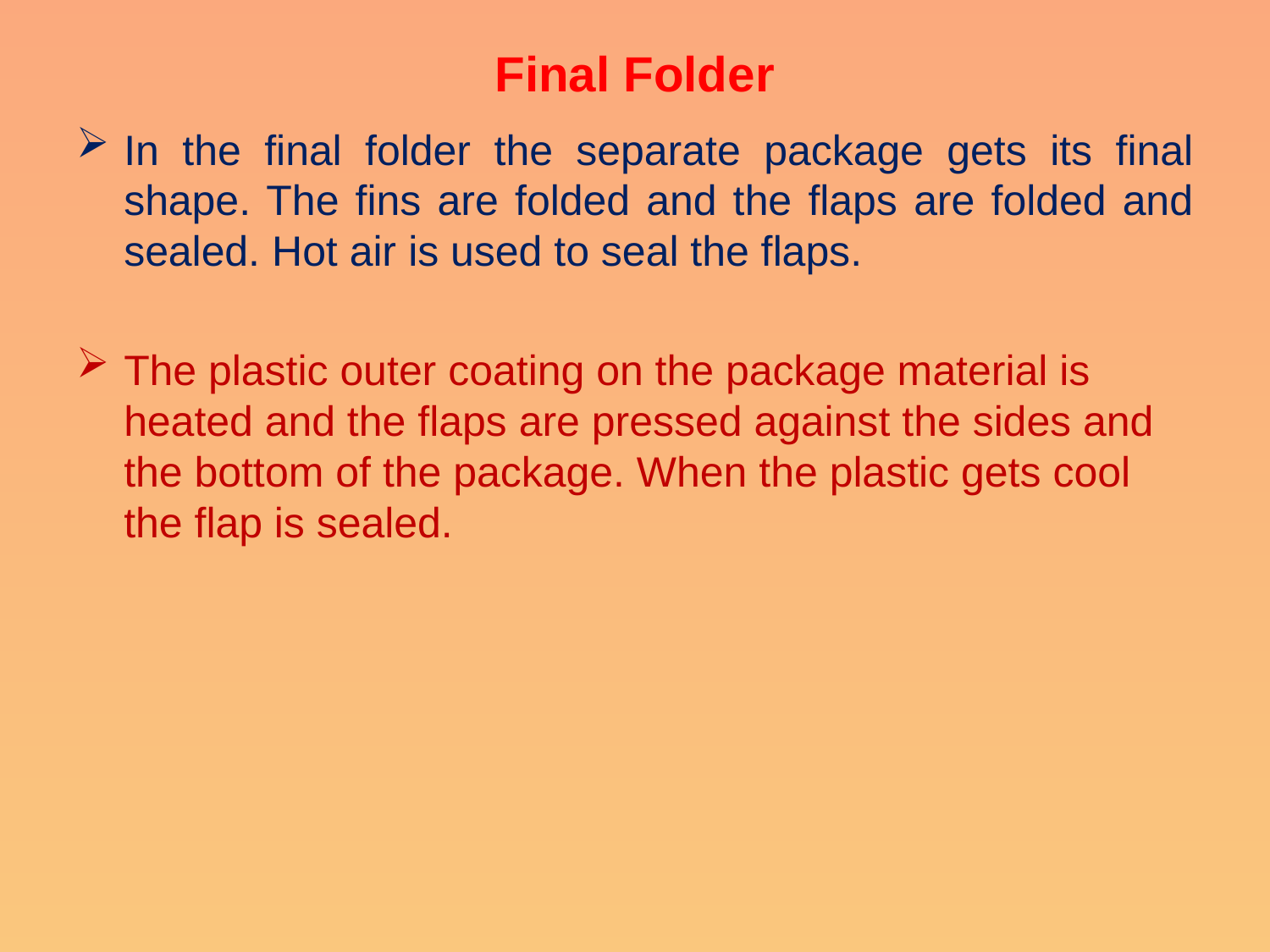

# Final Folder
In the final folder the separate package gets its final shape. The fins are folded and the flaps are folded and sealed. Hot air is used to seal the flaps.

The plastic outer coating on the package material is heated and the flaps are pressed against the sides and the bottom of the package. When the plastic gets cool the flap is sealed.